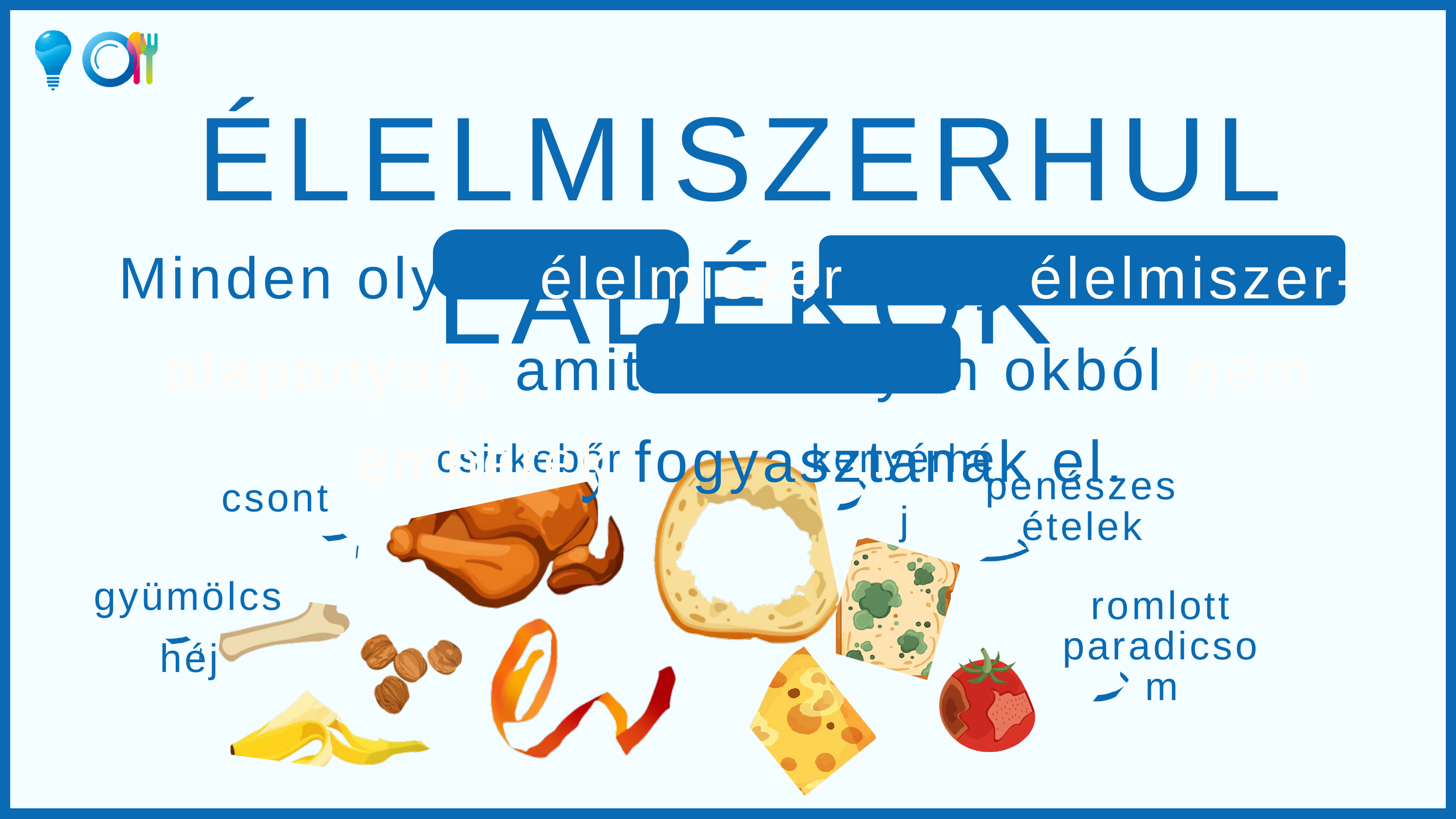

ÉLELMISZERHULLADÉKOK
Minden olyan élelmiszer vagy élelmiszer-alapanyag, amit valamilyen okból nem emberek fogyasztanak el.

csirkebőr
kenyérhéj
csont
penészes ételek

gyümölcshéj
romlott paradicsom